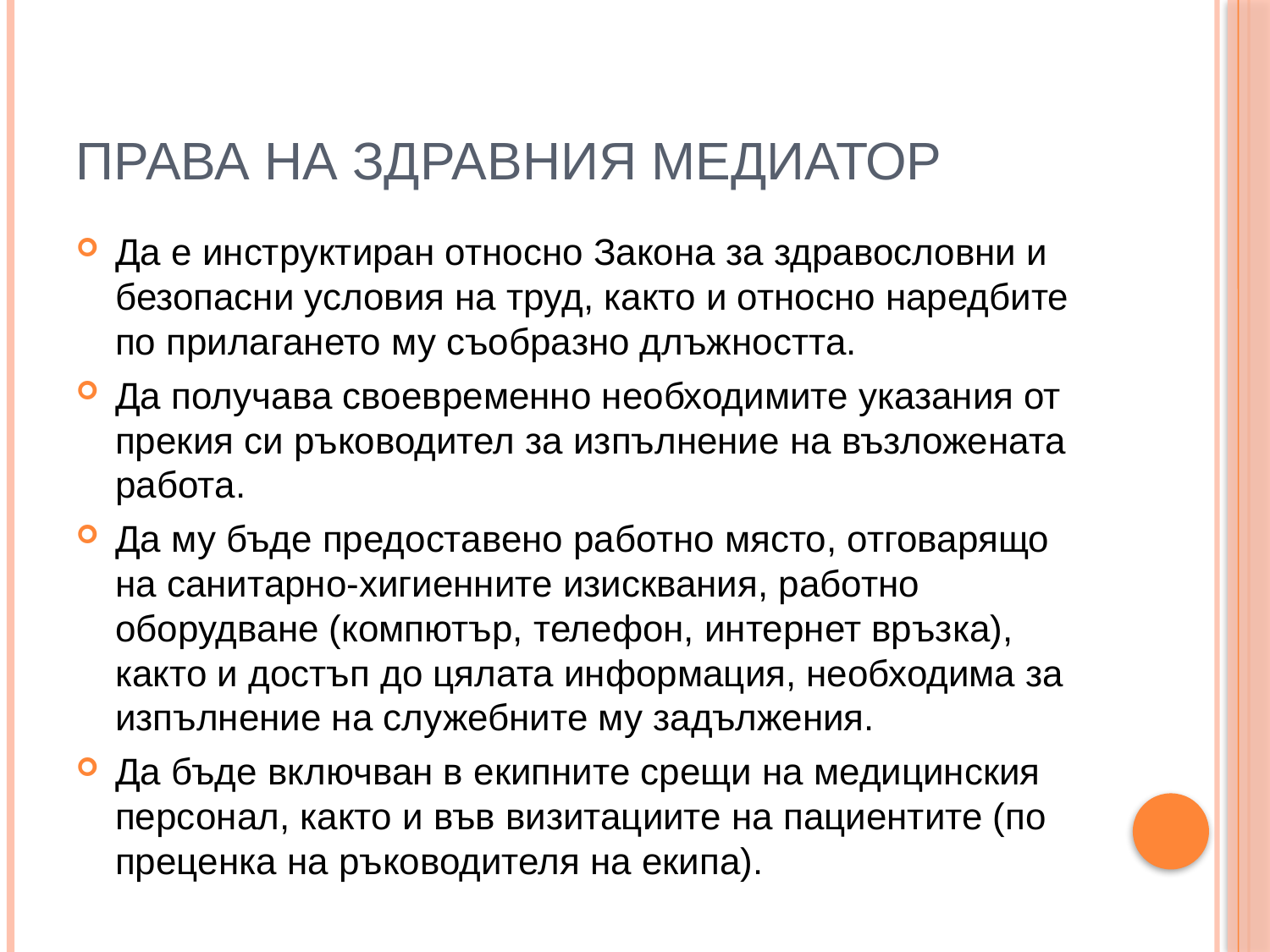

# Права на здравния медиатор
Да е инструктиран относно Закона за здравословни и безопасни условия на труд, както и относно наредбите по прилагането му съобразно длъжността.
Да получава своевременно необходимите указания от прекия си ръководител за изпълнение на възложената работа.
Да му бъде предоставено работно място, отговарящо на санитарно-хигиенните изисквания, работно оборудване (компютър, телефон, интернет връзка), както и достъп до цялата информация, необходима за изпълнение на служебните му задължения.
Да бъде включван в екипните срещи на медицинския персонал, както и във визитациите на пациентите (по преценка на ръководителя на екипа).